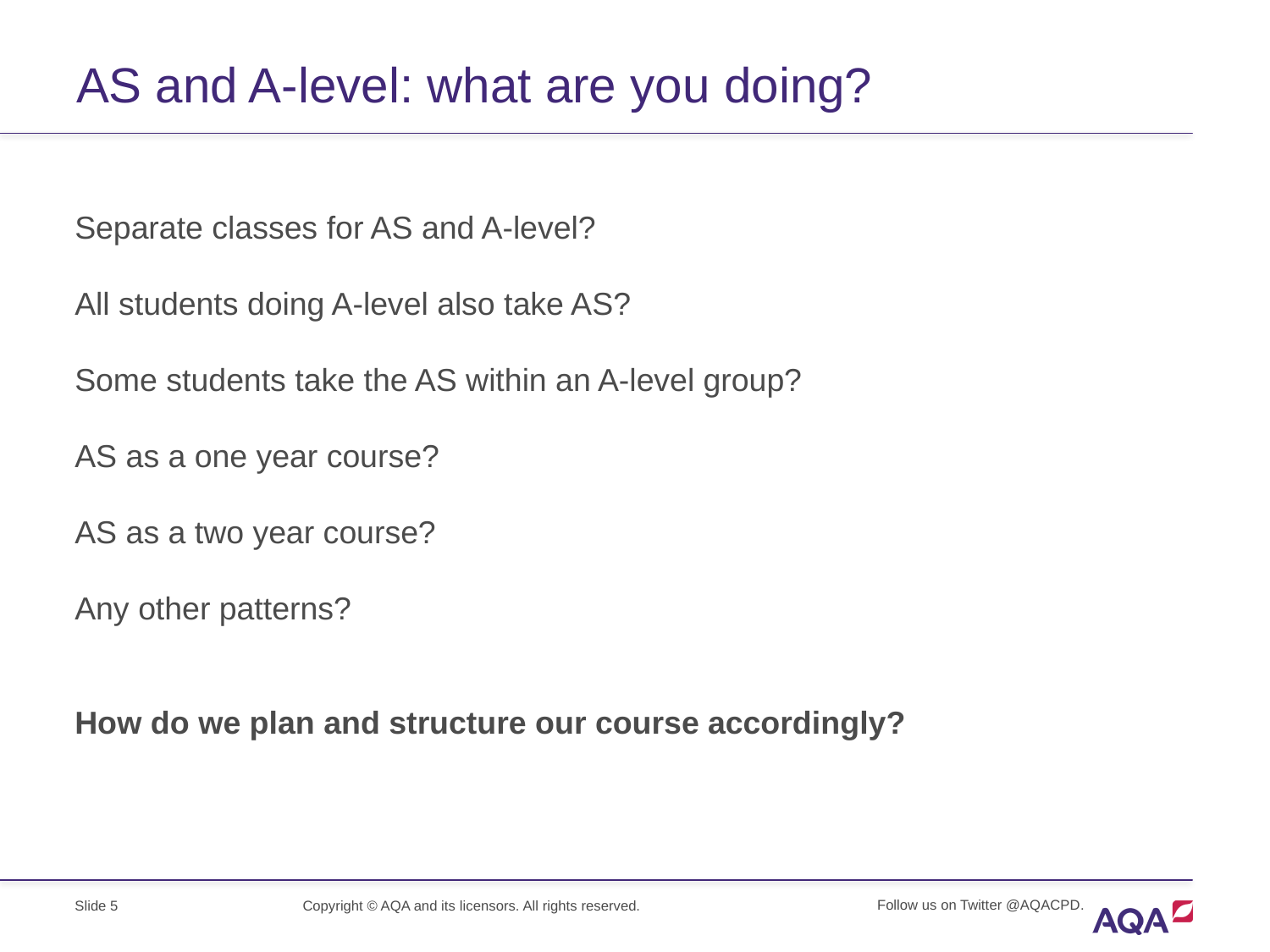

# AS and A-level: what are you doing?
Separate classes for AS and A-level?

All students doing A-level also take AS?

Some students take the AS within an A-level group?

AS as a one year course?

AS as a two year course?

Any other patterns?

How do we plan and structure our course accordingly?

Slide 5
Copyright © AQA and its licensors. All rights reserved.
Follow us on Twitter @AQACPD.